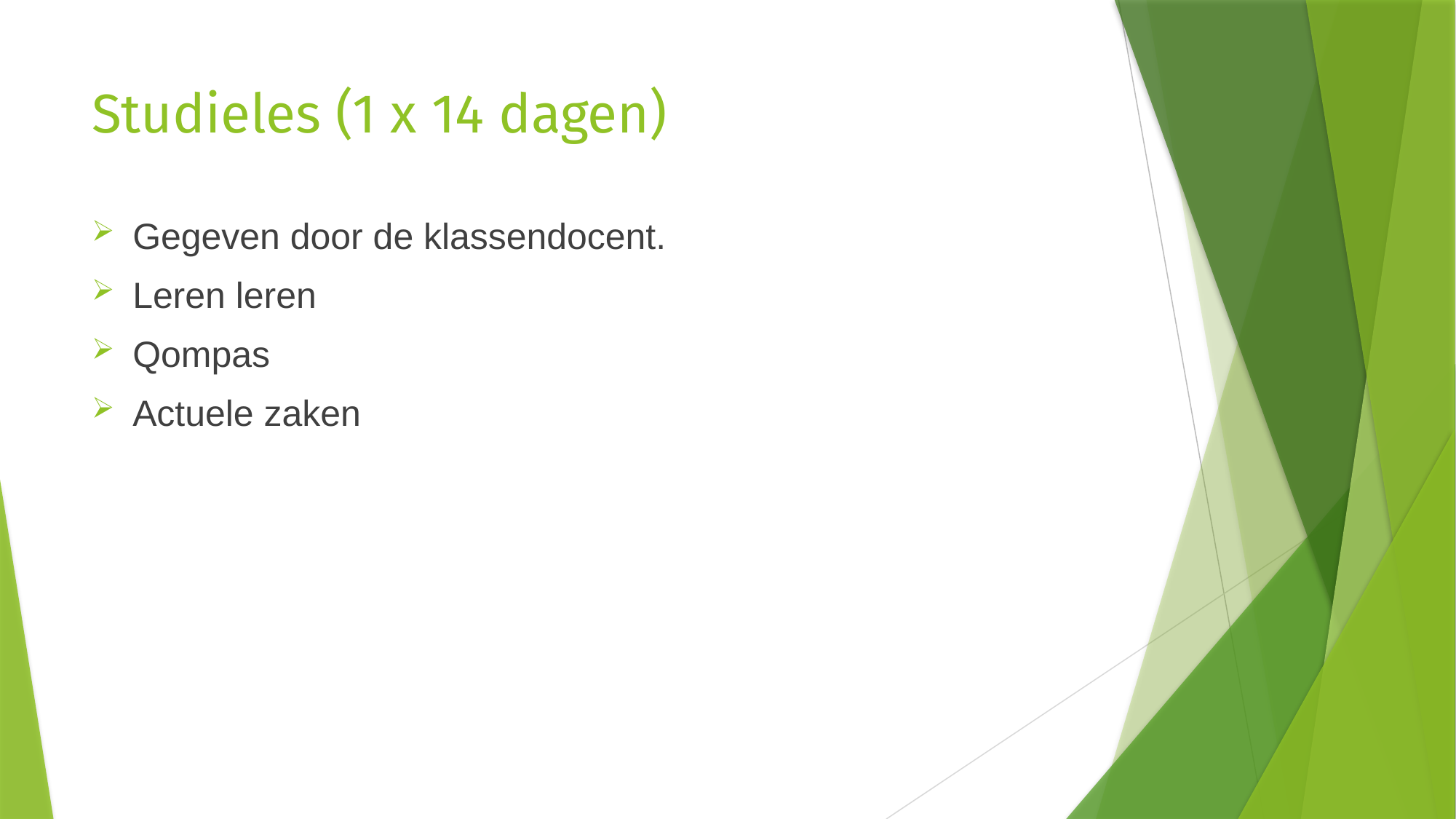

# Studieles (1 x 14 dagen)
Gegeven door de klassendocent.
Leren leren
Qompas
Actuele zaken